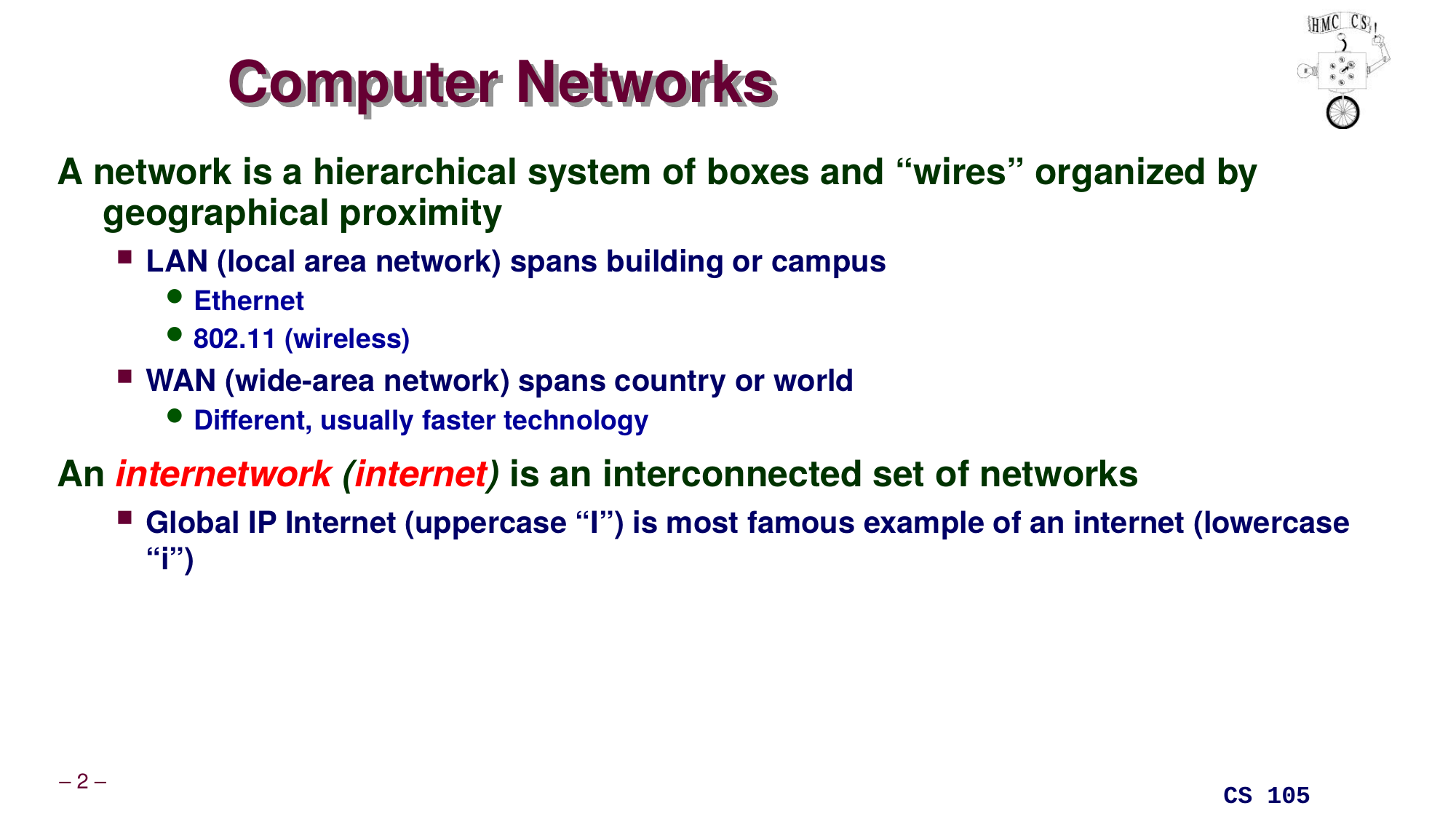

# Computer Networks
A network is a hierarchical system of boxes and “wires” organized by geographical proximity
LAN (local area network) spans building or campus
Ethernet
802.11 (wireless)
WAN (wide-area network) spans country or world
Different, usually faster technology
An internetwork (internet) is an interconnected set of networks
Global IP Internet (uppercase “I”) is most famous example of an internet (lowercase “i”)